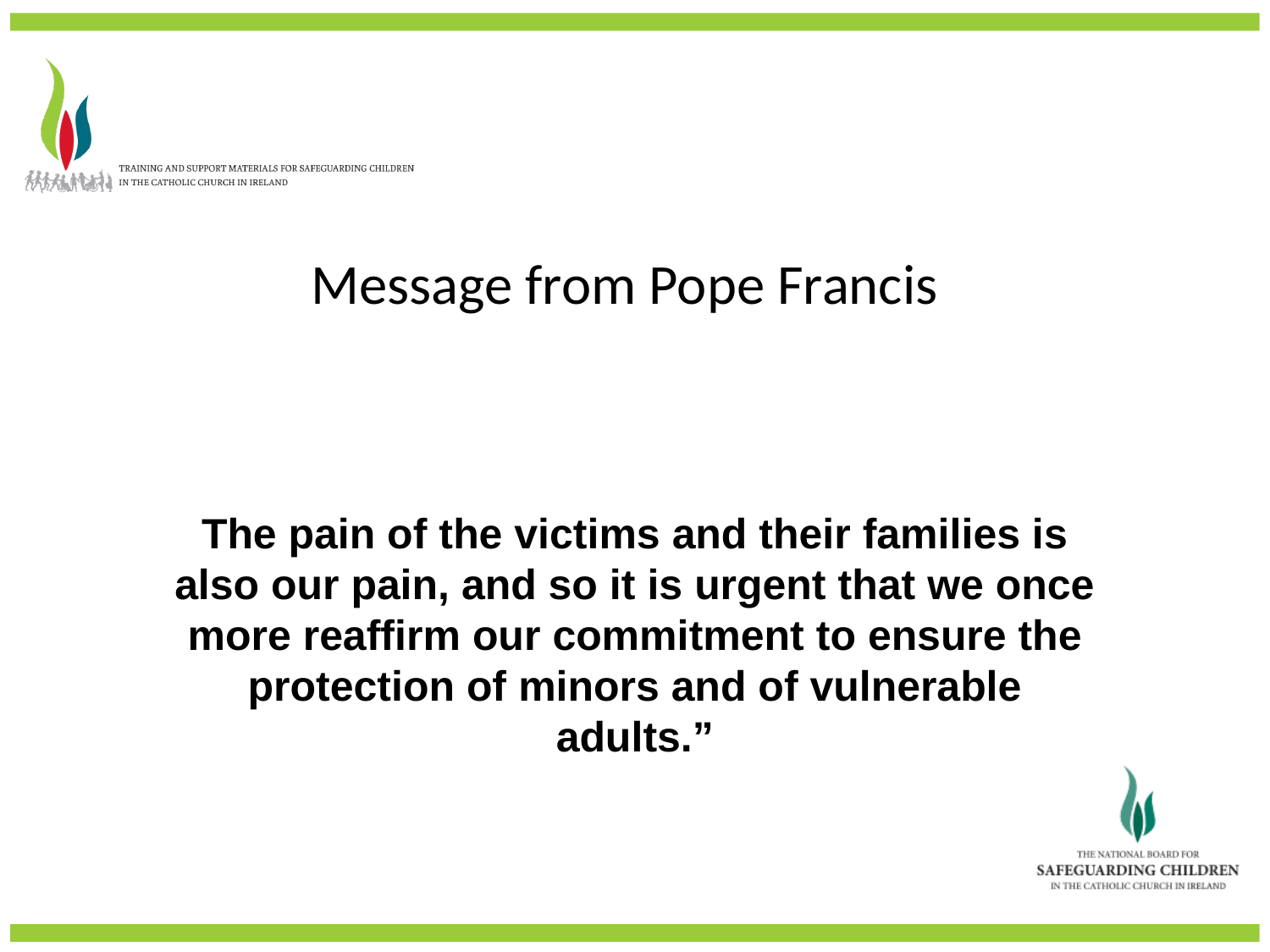

# Message from Pope Francis
The pain of the victims and their families is also our pain, and so it is urgent that we once more reaffirm our commitment to ensure the protection of minors and of vulnerable adults.”